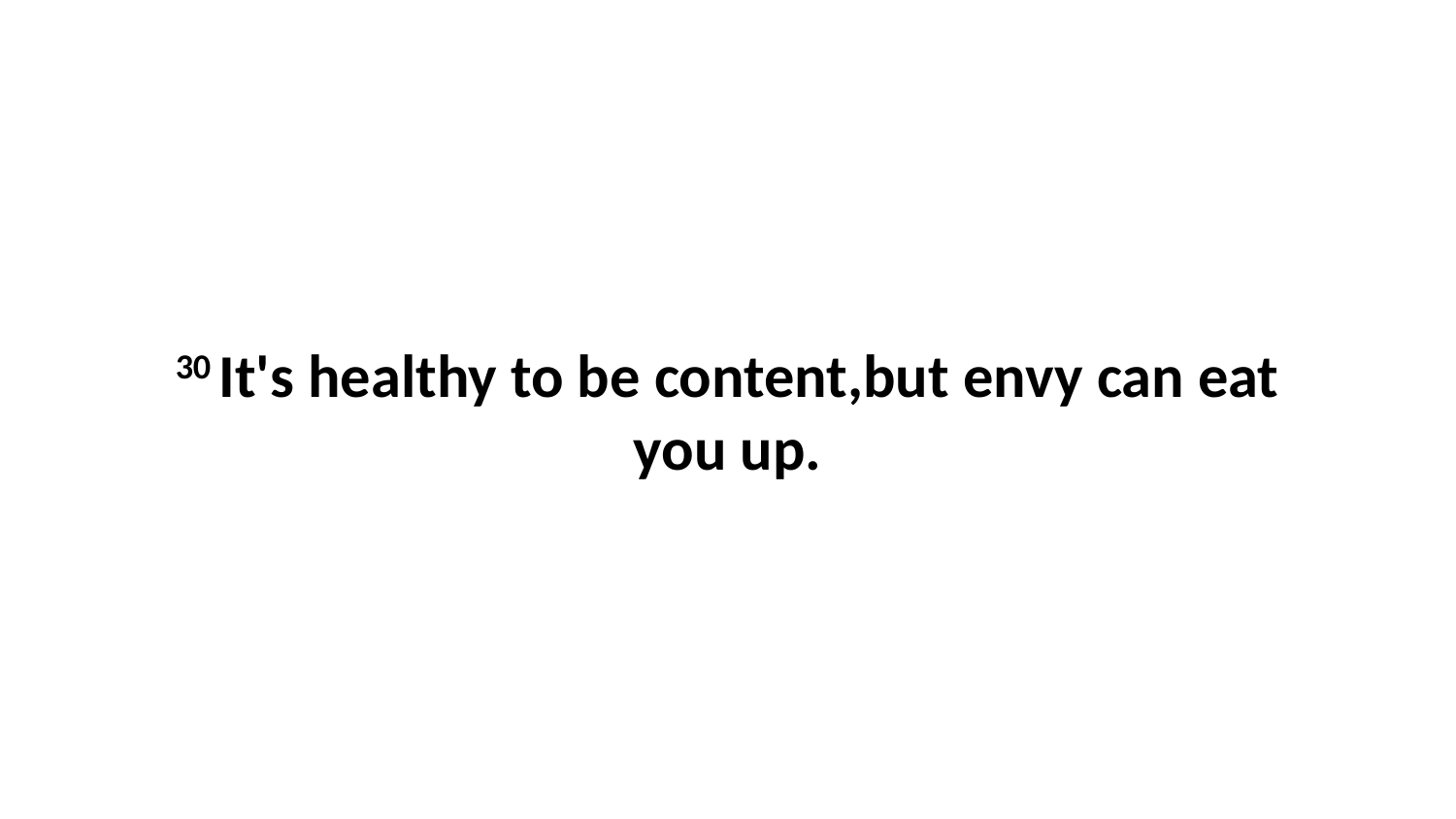

30 It's healthy to be content,but envy can eat you up.